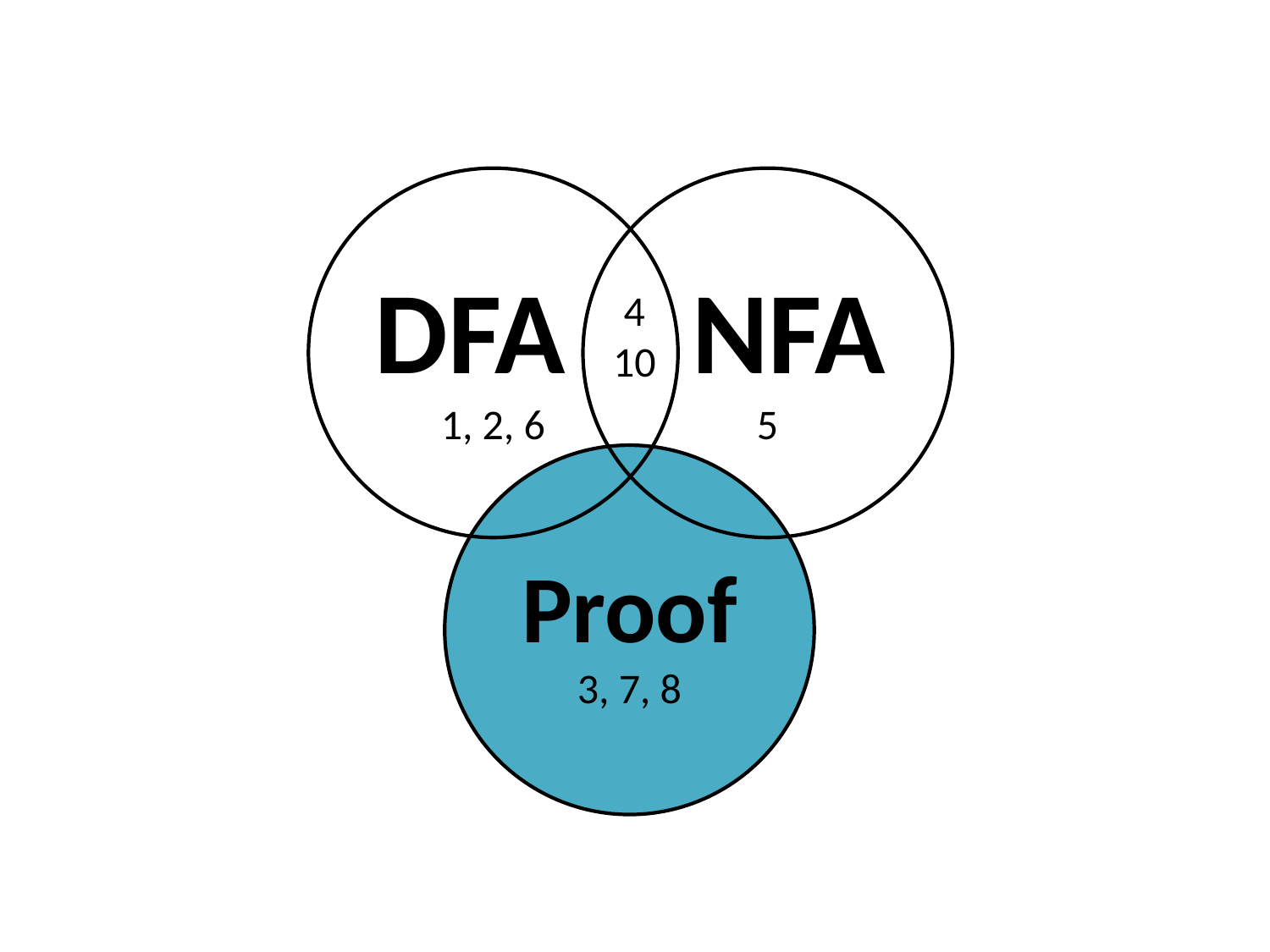

DFA
1, 2, 6
NFA
5
4
10
Proof
3, 7, 8